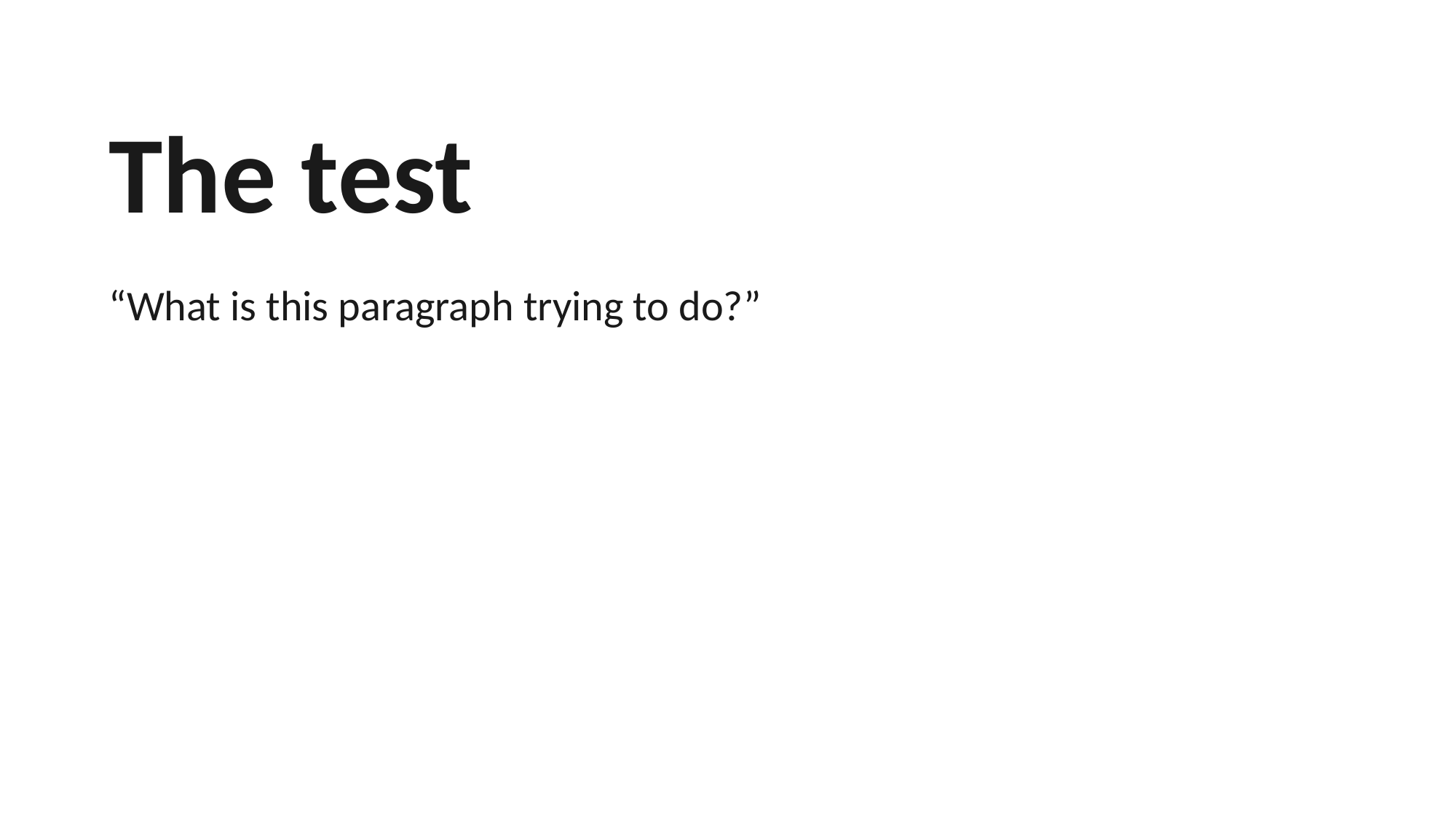

The test
“What is this paragraph trying to do?”